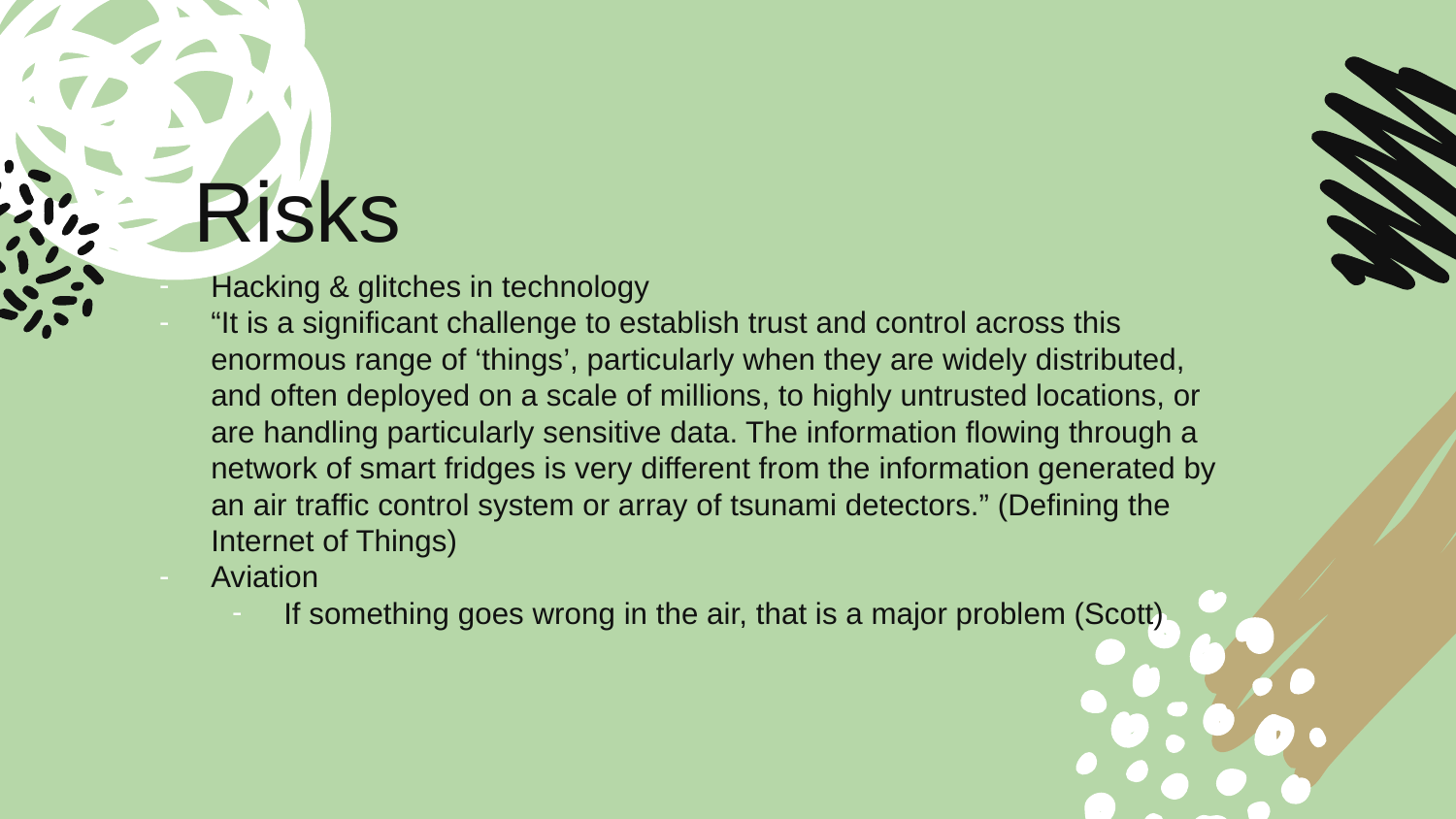

# Risks
Hacking & glitches in technology
“It is a significant challenge to establish trust and control across this enormous range of ‘things’, particularly when they are widely distributed, and often deployed on a scale of millions, to highly untrusted locations, or are handling particularly sensitive data. The information flowing through a network of smart fridges is very different from the information generated by an air traffic control system or array of tsunami detectors.” (Defining the Internet of Things)
Aviation
If something goes wrong in the air, that is a major problem (Scott)